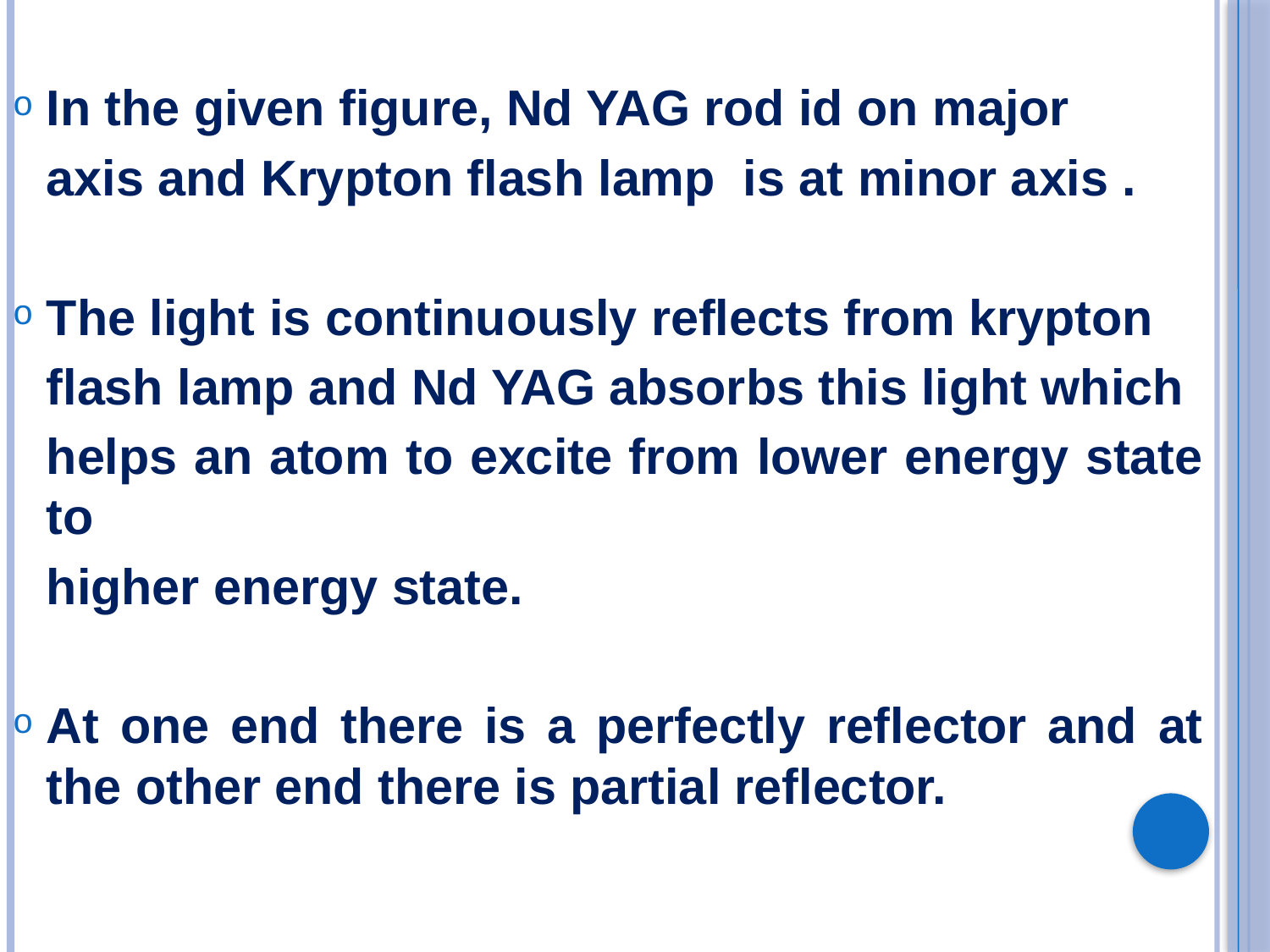

In the given figure, Nd YAG rod id on major
	axis and Krypton flash lamp  is at minor axis .

The light is continuously reflects from krypton
	flash lamp and Nd YAG absorbs this light which
	helps an atom to excite from lower energy state to
	higher energy state.

At one end there is a perfectly reflector and at the other end there is partial reflector.